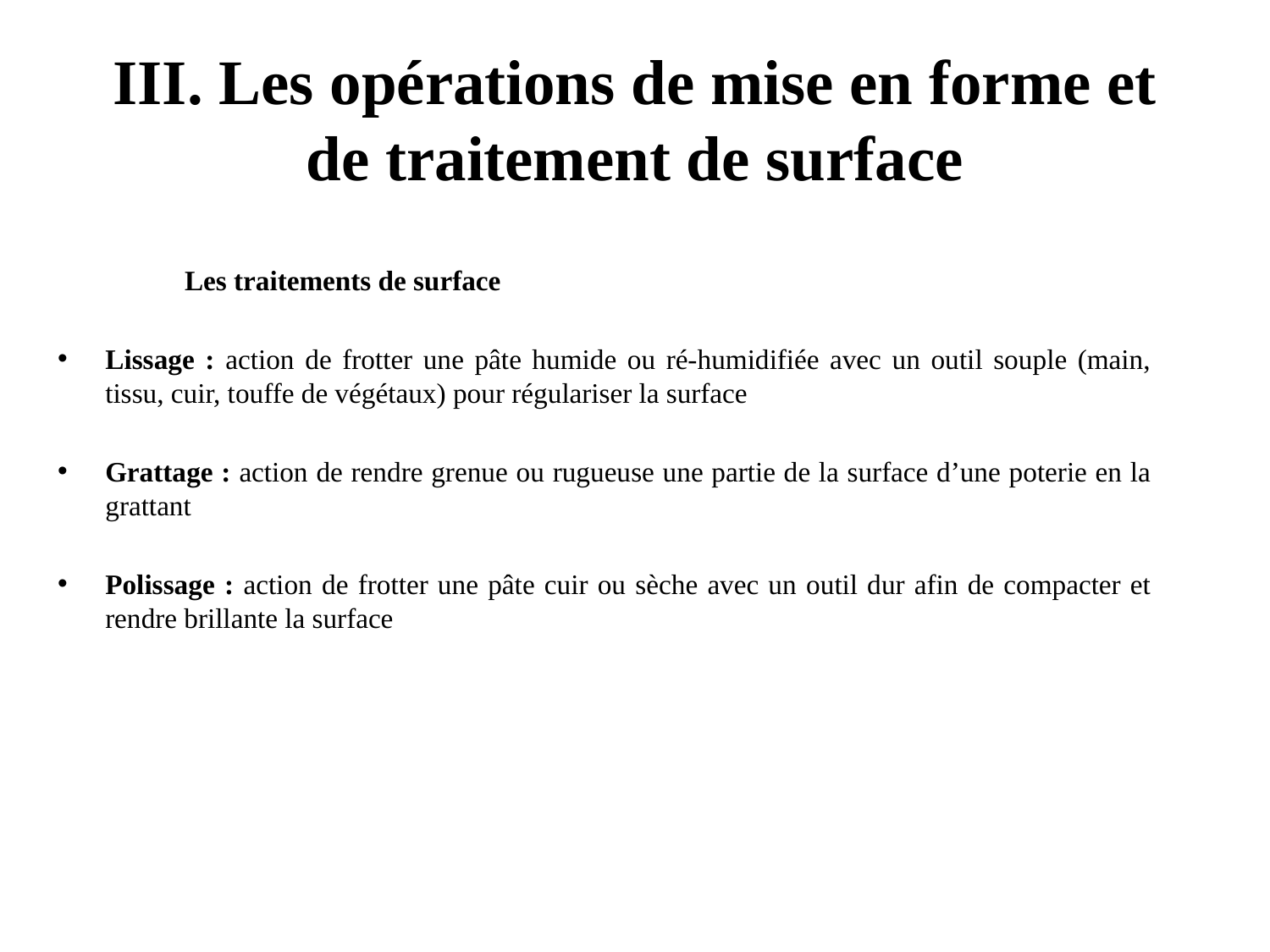

# III. Les opérations de mise en forme et de traitement de surface
	Les traitements de surface

Lissage : action de frotter une pâte humide ou ré-humidifiée avec un outil souple (main, tissu, cuir, touffe de végétaux) pour régulariser la surface

Grattage : action de rendre grenue ou rugueuse une partie de la surface d’une poterie en la grattant

Polissage : action de frotter une pâte cuir ou sèche avec un outil dur afin de compacter et rendre brillante la surface